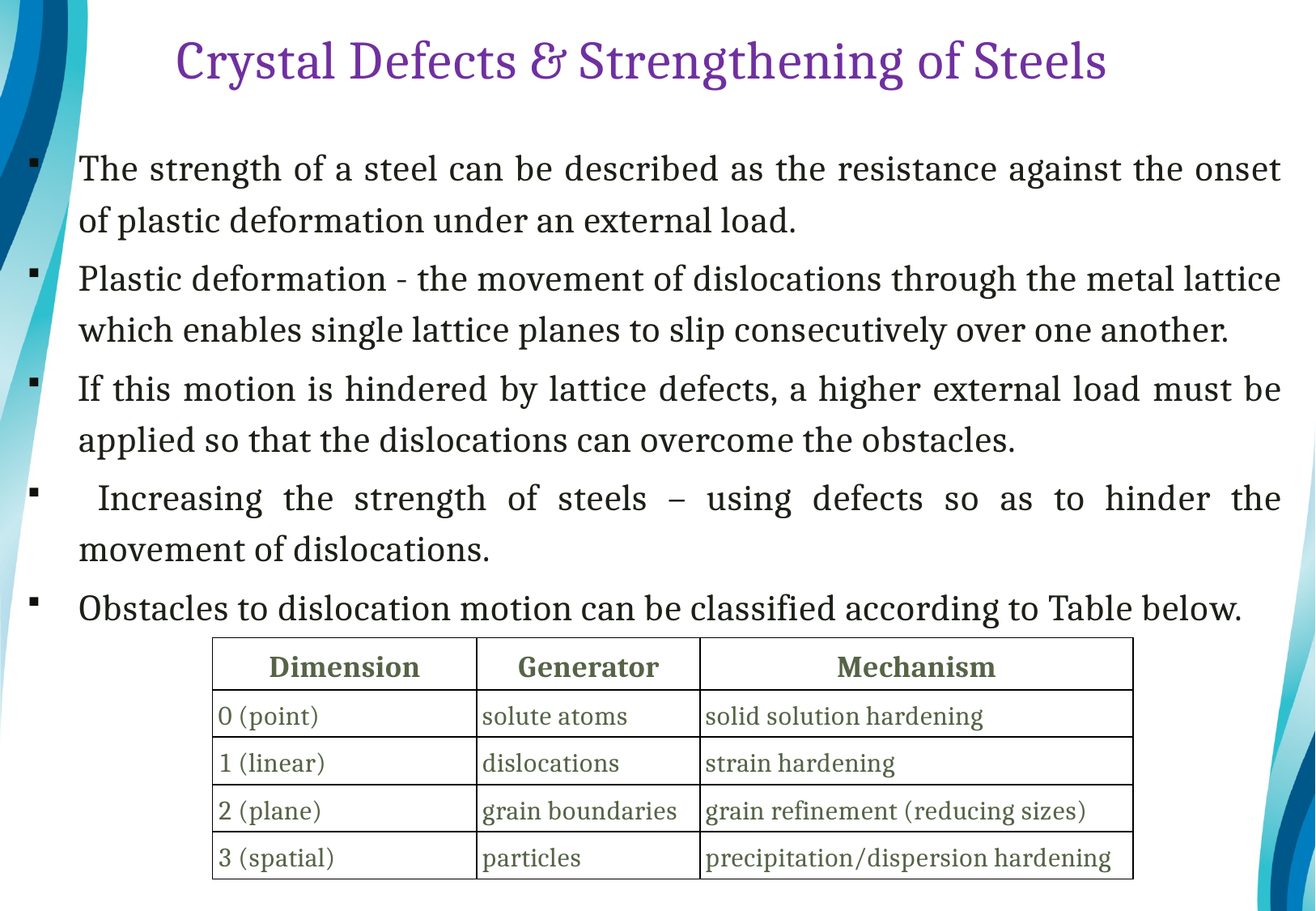

# Crystal Defects & Strengthening of Steels
The strength of a steel can be described as the resistance against the onset of plastic deformation under an external load.
Plastic deformation - the movement of dislocations through the metal lattice which enables single lattice planes to slip consecutively over one another.
If this motion is hindered by lattice defects, a higher external load must be applied so that the dislocations can overcome the obstacles.
 Increasing the strength of steels – using defects so as to hinder the movement of dislocations.
Obstacles to dislocation motion can be classified according to Table below.

| Dimension | Generator | Mechanism |
| --- | --- | --- |
| 0 (point) | solute atoms | solid solution hardening |
| 1 (linear) | dislocations | strain hardening |
| 2 (plane) | grain boundaries | grain refinement (reducing sizes) |
| 3 (spatial) | particles | precipitation/dispersion hardening |